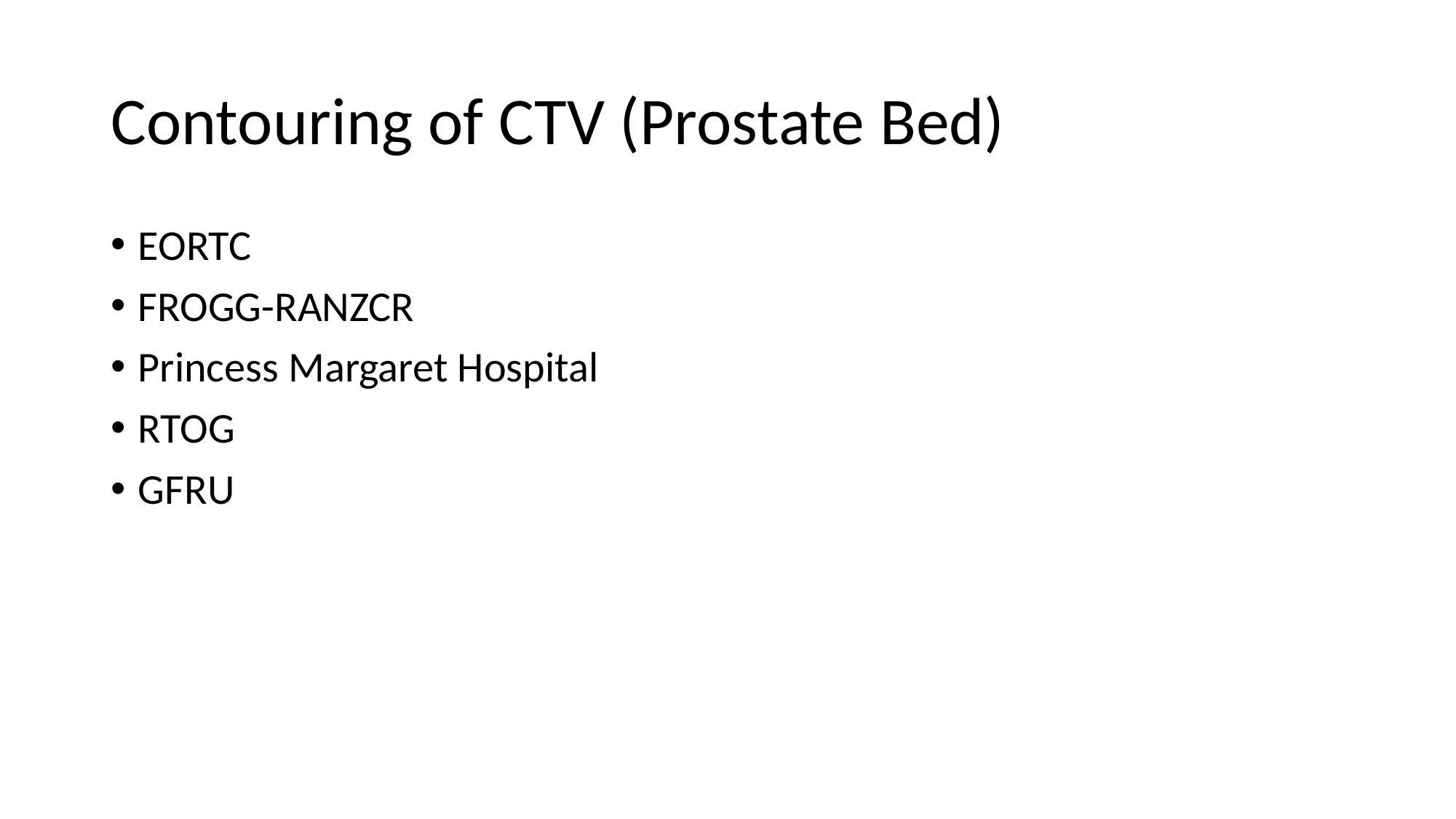

# Contouring of CTV (Prostate Bed)
EORTC
FROGG-RANZCR
Princess Margaret Hospital
RTOG
GFRU